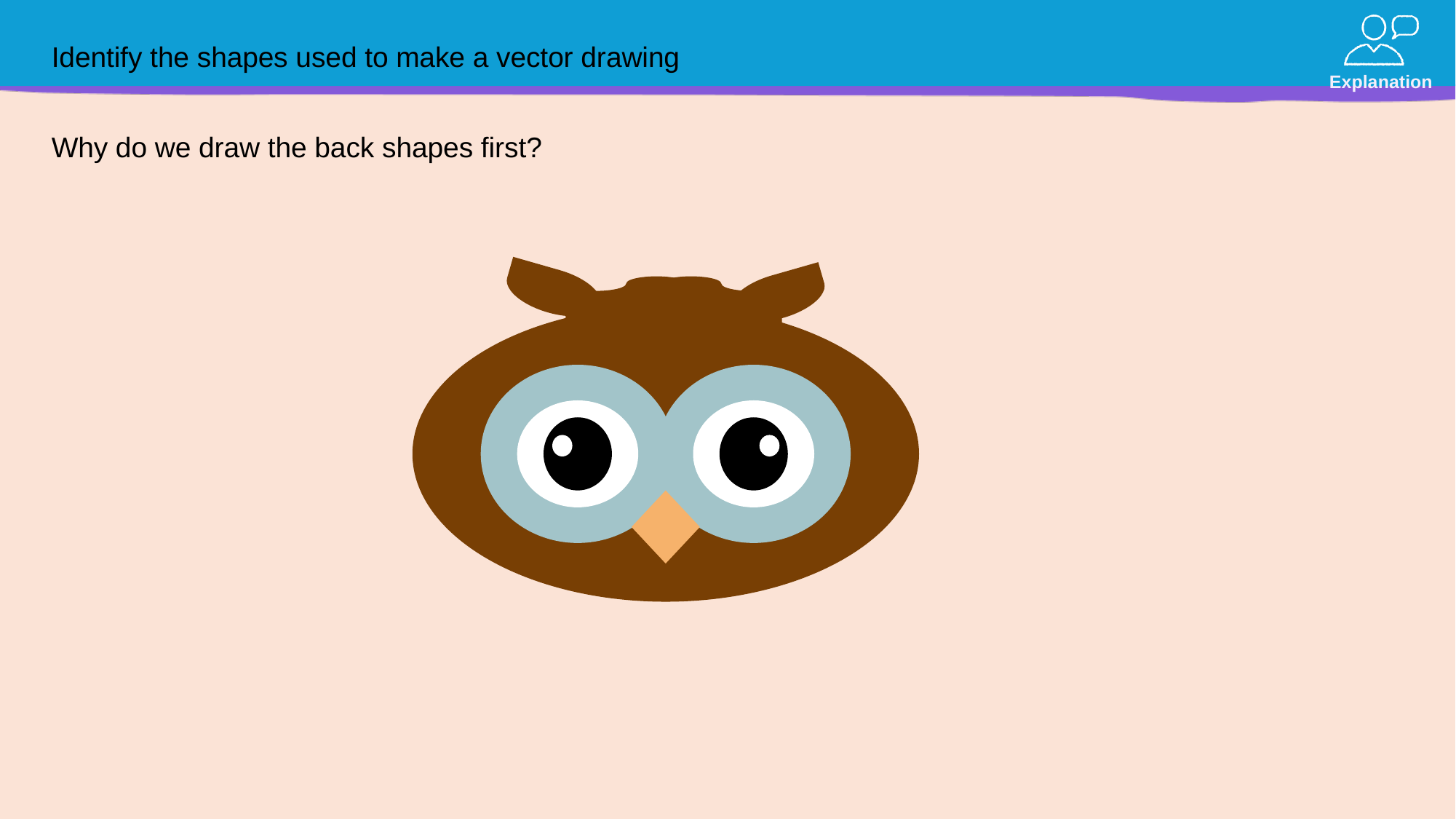

# Identify the shapes used to make a vector drawing

Why do we draw the back shapes first?